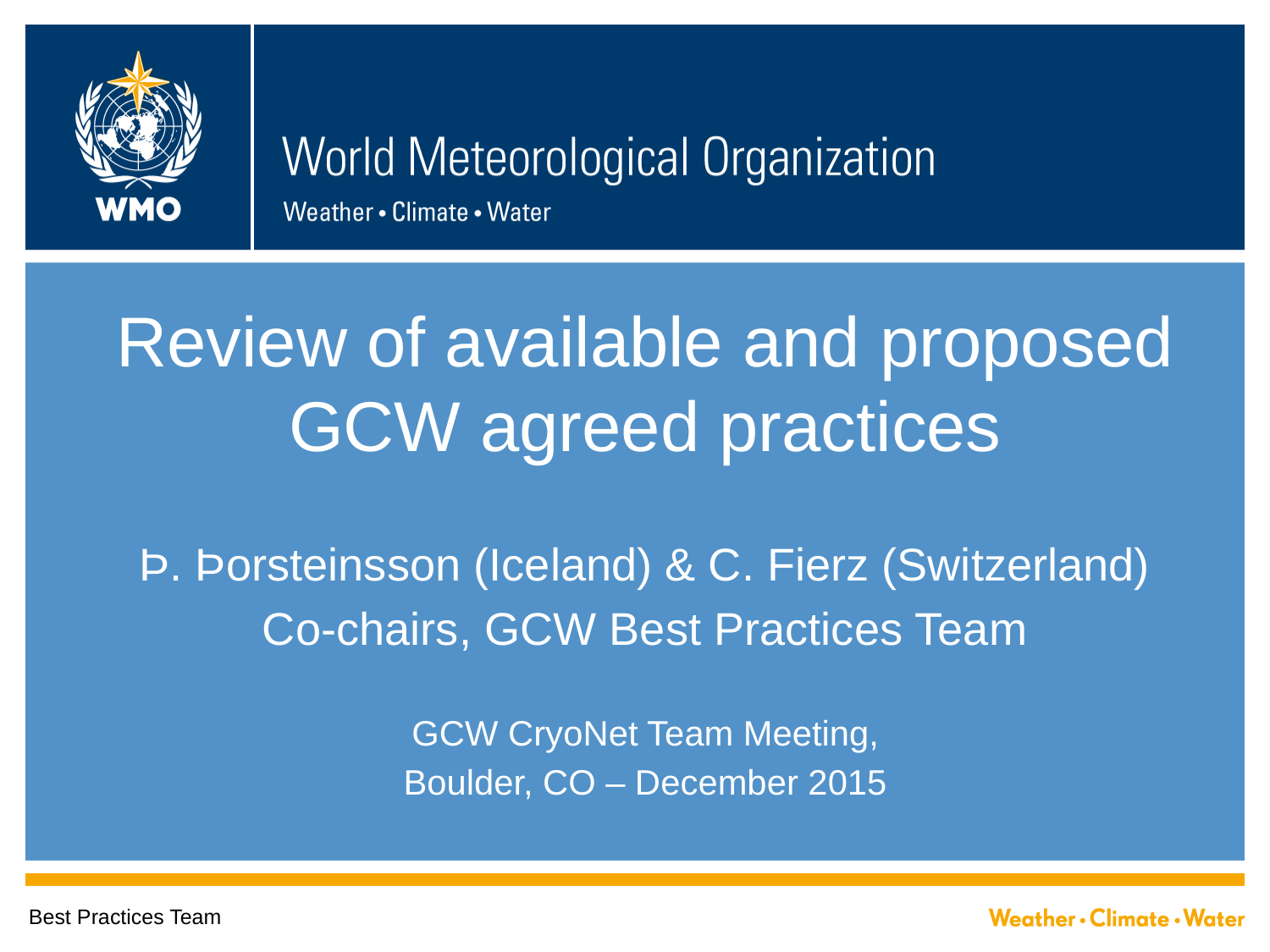

# Review of available and proposed GCW agreed practices
Þ. Þorsteinsson (Iceland) & C. Fierz (Switzerland)
Co-chairs, GCW Best Practices Team

GCW CryoNet Team Meeting,
Boulder, CO – December 2015
Best Practices Team